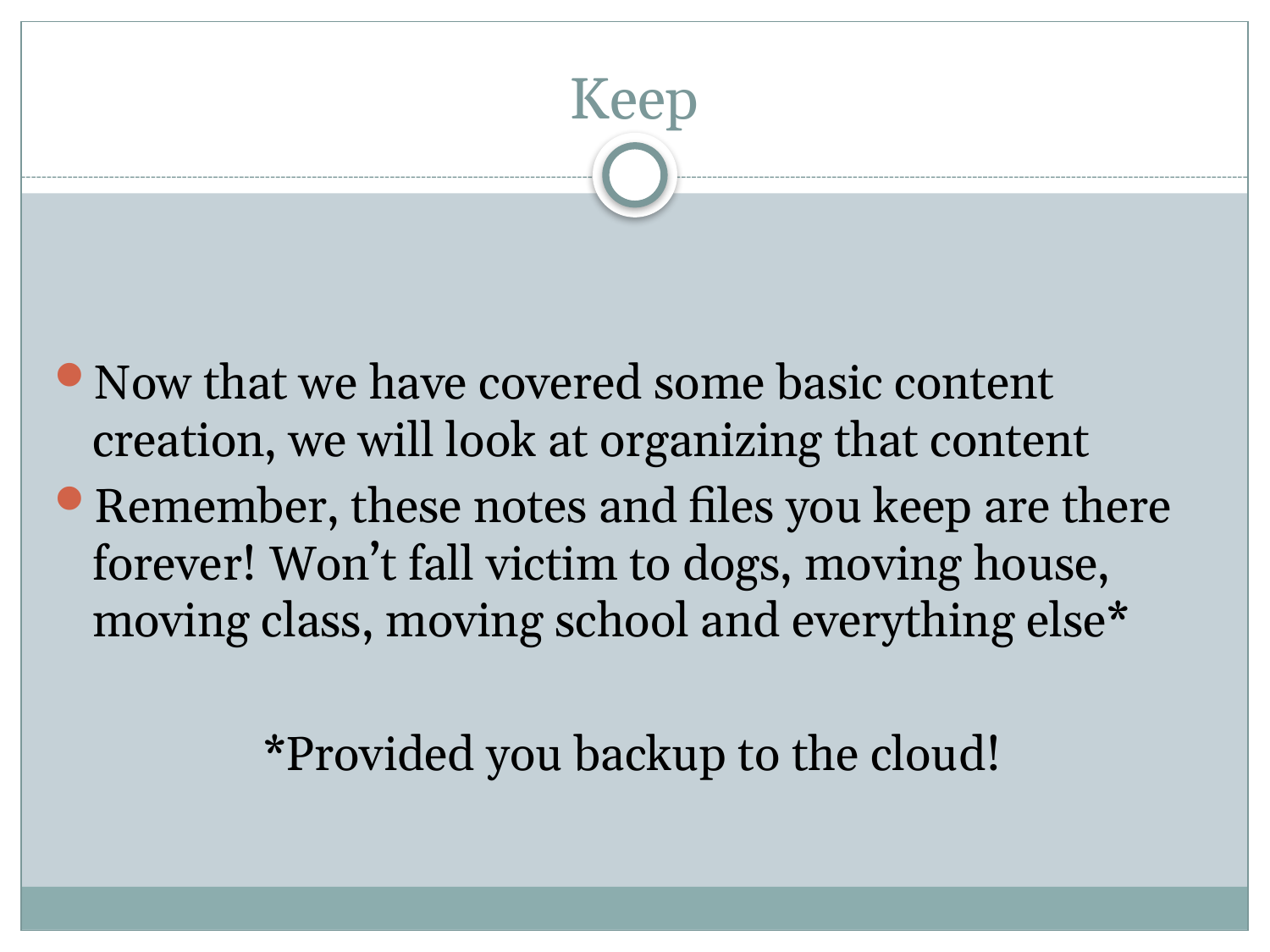

# Keep

Now that we have covered some basic content creation, we will look at organizing that content
Remember, these notes and files you keep are there forever! Won’t fall victim to dogs, moving house, moving class, moving school and everything else*

*Provided you backup to the cloud!